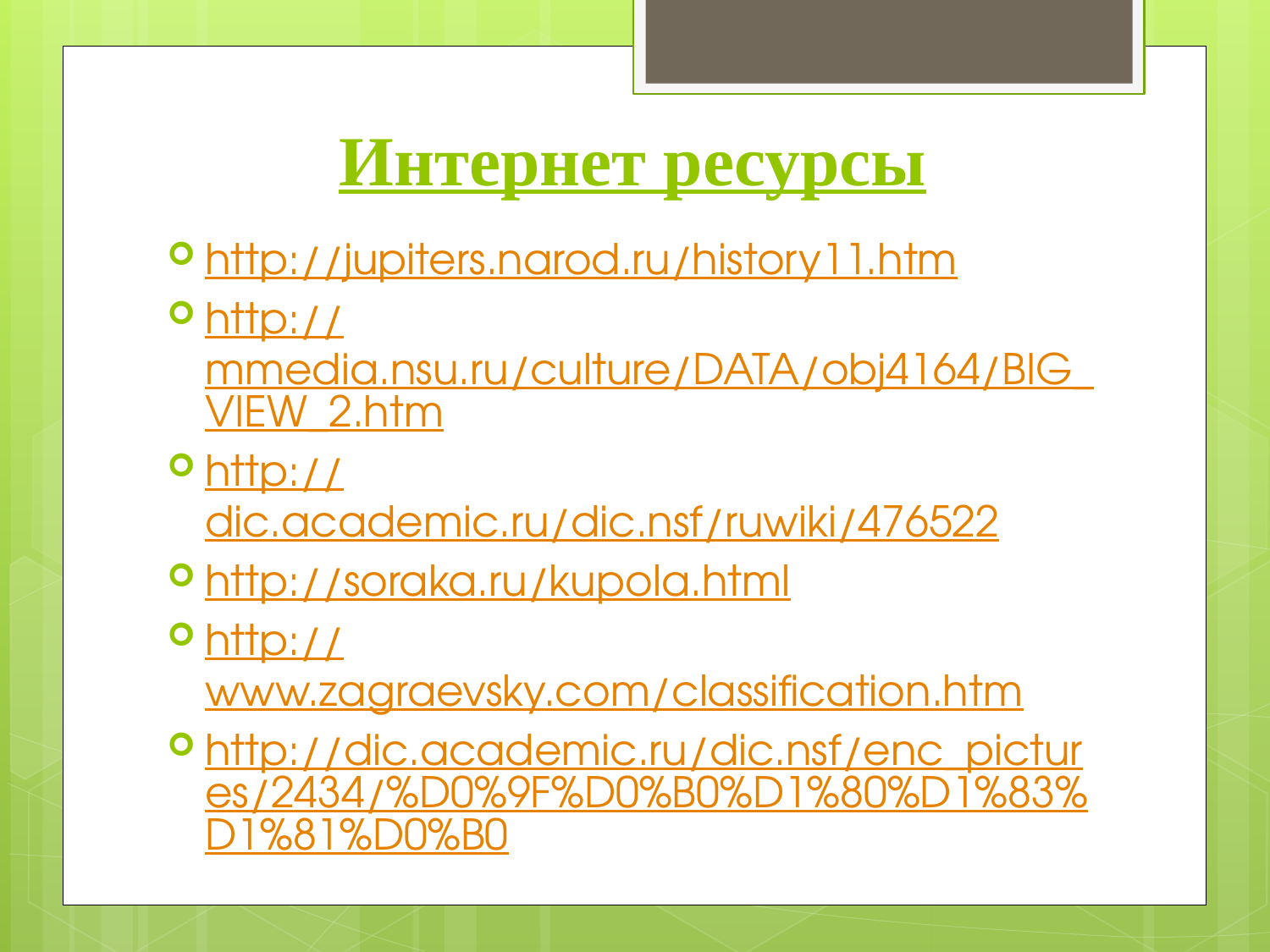

# Интернет ресурсы
http://jupiters.narod.ru/history11.htm
http://mmedia.nsu.ru/culture/DATA/obj4164/BIG_VIEW_2.htm
http://dic.academic.ru/dic.nsf/ruwiki/476522
http://soraka.ru/kupola.html
http://www.zagraevsky.com/classification.htm
http://dic.academic.ru/dic.nsf/enc_pictures/2434/%D0%9F%D0%B0%D1%80%D1%83%D1%81%D0%B0